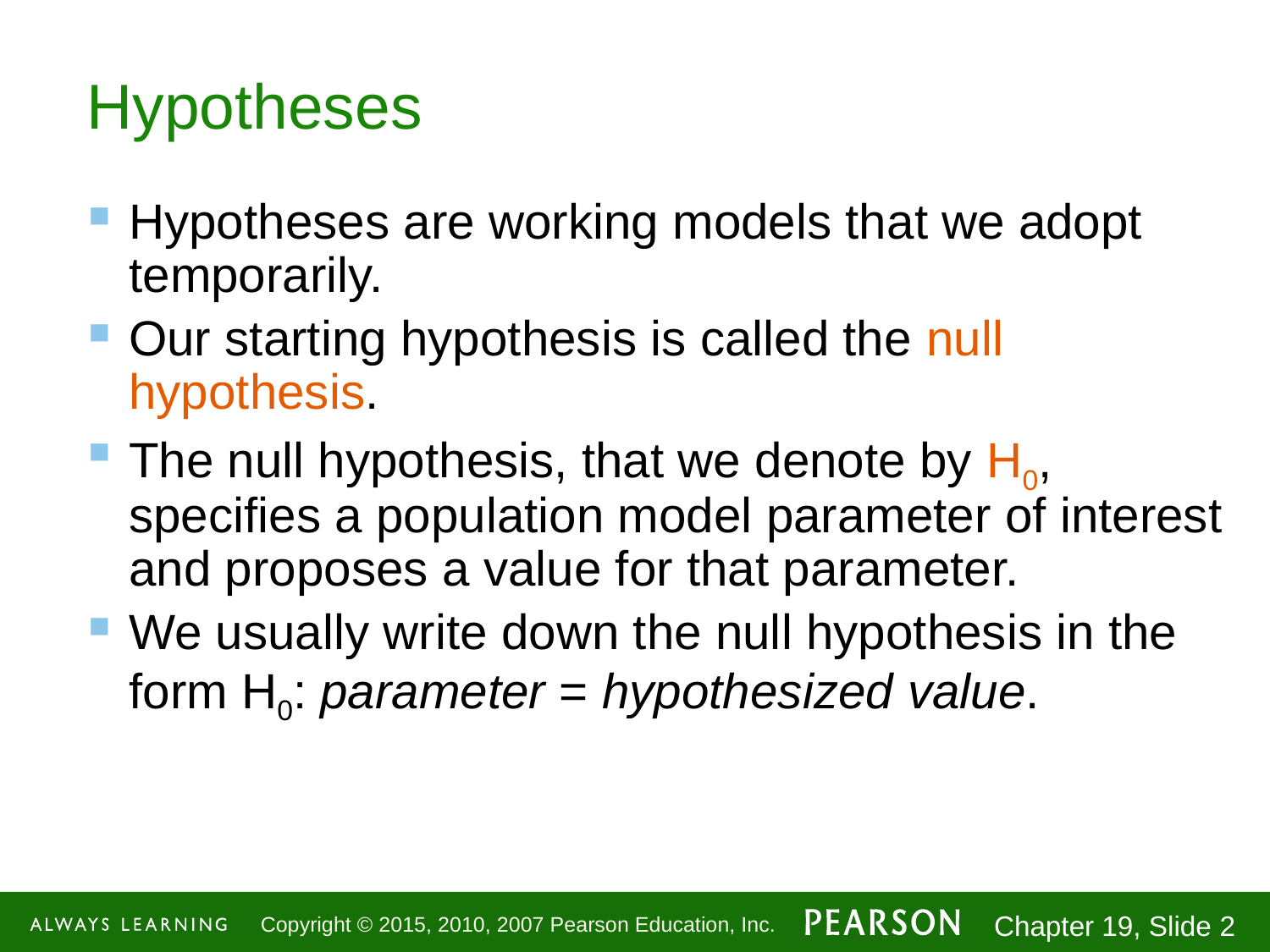

# Hypotheses
Hypotheses are working models that we adopt temporarily.
Our starting hypothesis is called the null hypothesis.
The null hypothesis, that we denote by H0, specifies a population model parameter of interest and proposes a value for that parameter.
We usually write down the null hypothesis in the form H0: parameter = hypothesized value.